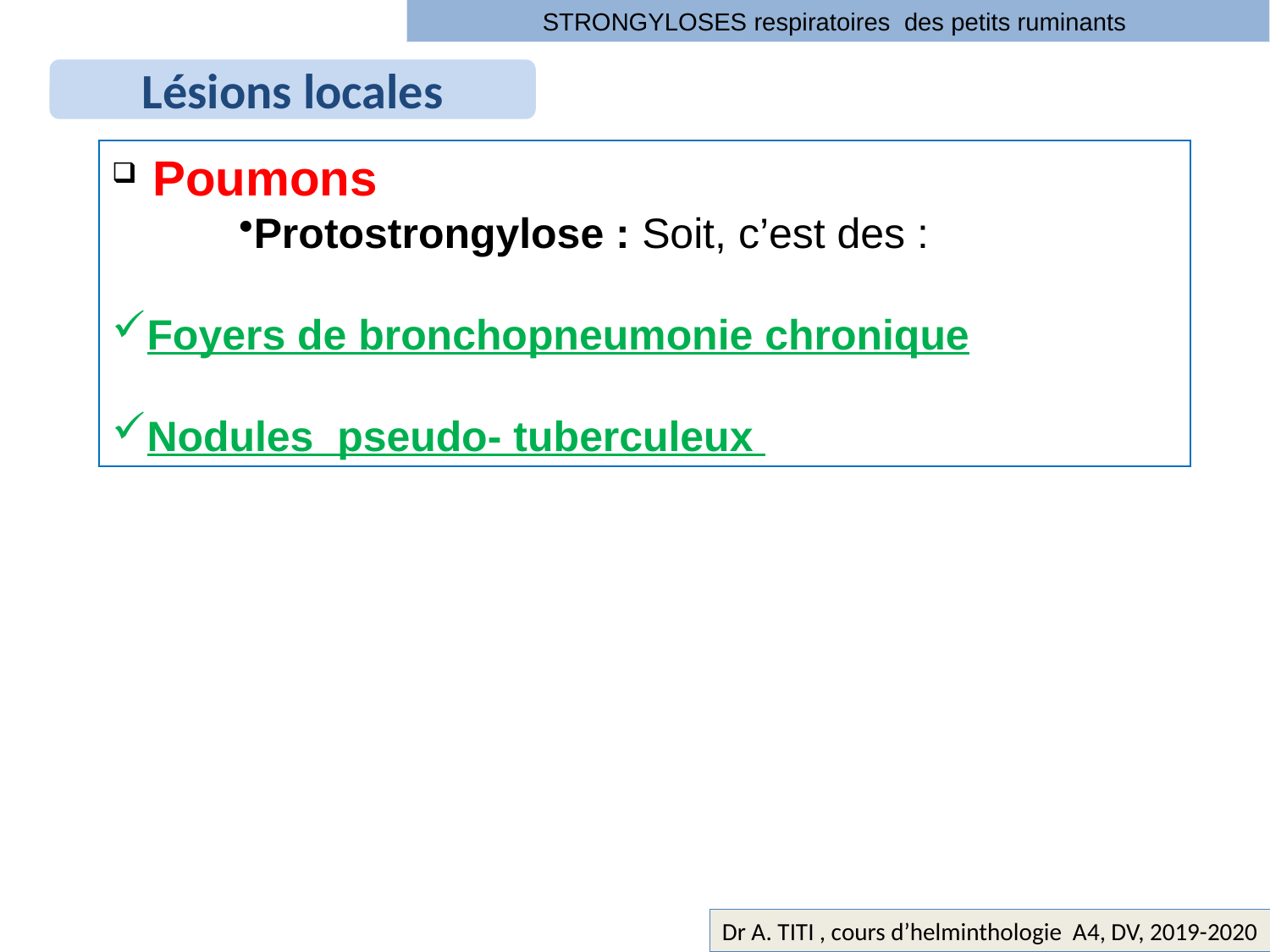

STRONGYLOSES respiratoires  des petits ruminants
Lésions locales
  Poumons
Protostrongylose : Soit, c’est des :

Foyers de bronchopneumonie chronique

Nodules  pseudo- tuberculeux
Dr A. TITI , cours d’helminthologie  A4, DV, 2019-2020